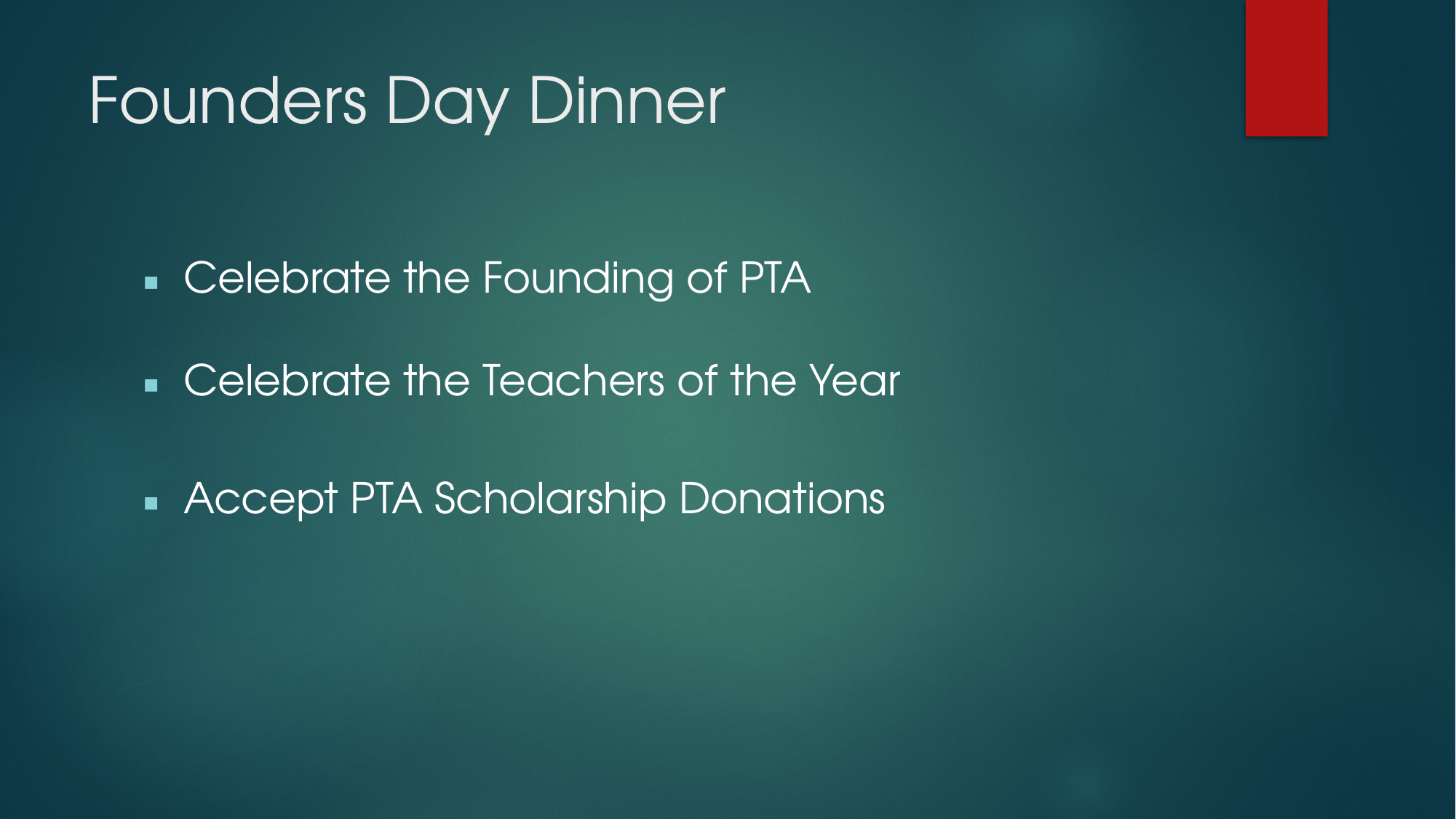

# Founders Day Dinner
Celebrate the Founding of PTA

Celebrate the Teachers of the Year

Accept PTA Scholarship Donations